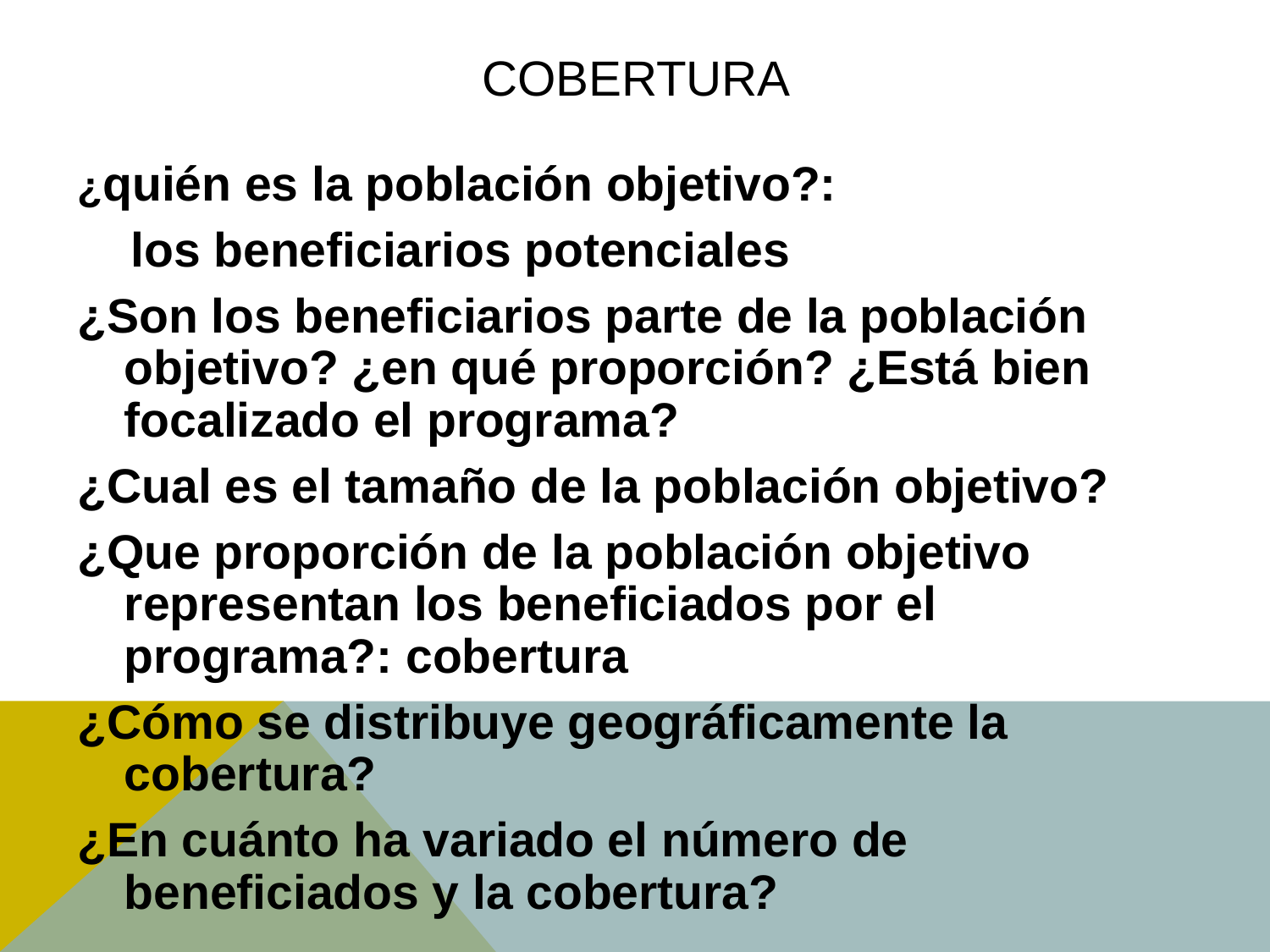

# Cobertura
¿quién es la población objetivo?:
    los beneficiarios potenciales
¿Son los beneficiarios parte de la población objetivo? ¿en qué proporción? ¿Está bien focalizado el programa?
¿Cual es el tamaño de la población objetivo?
¿Que proporción de la población objetivo representan los beneficiados por el programa?: cobertura
¿Cómo se distribuye geográficamente la cobertura?
¿En cuánto ha variado el número de beneficiados y la cobertura?